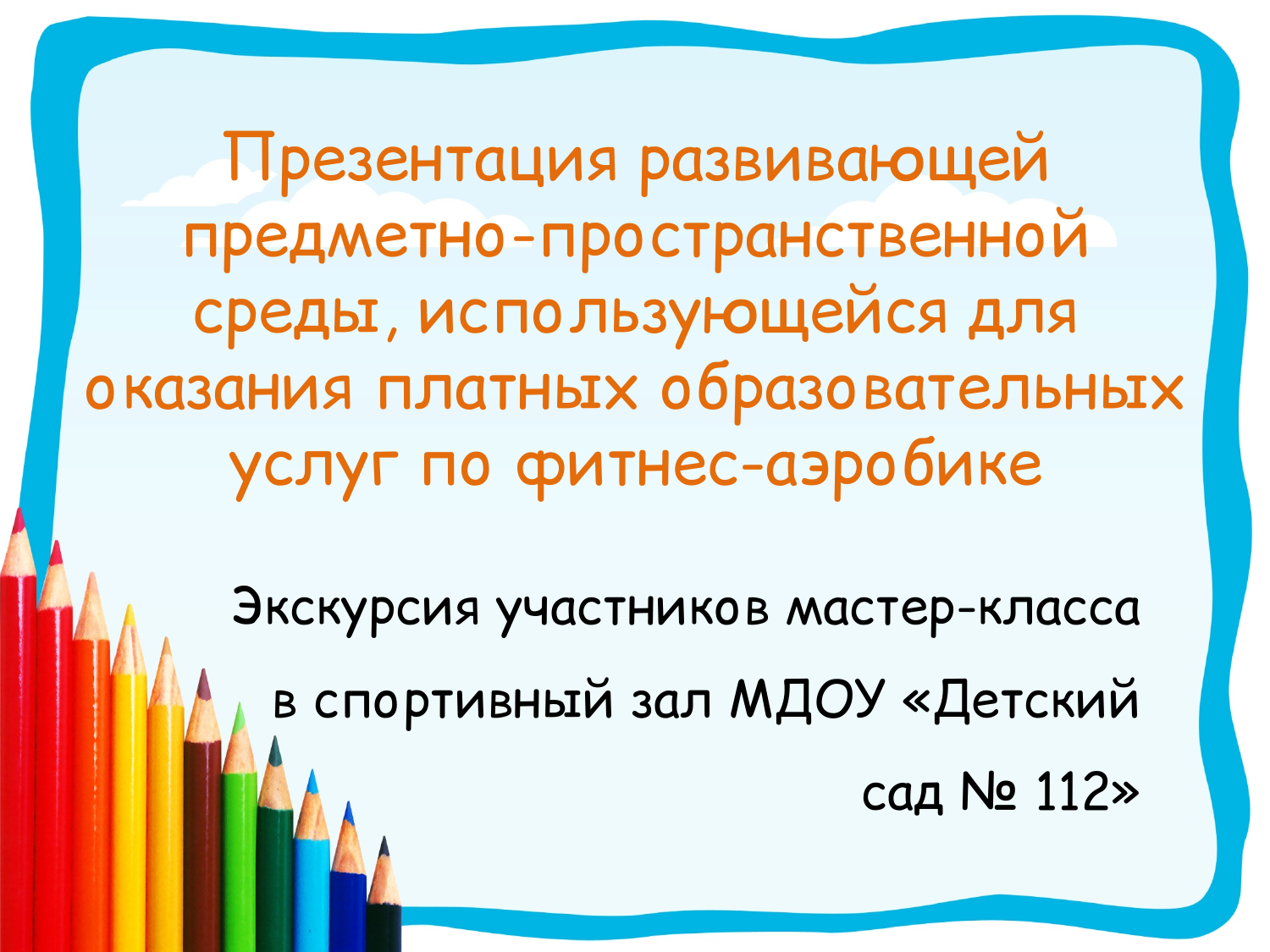

# Презентация развивающей предметно-пространственной среды, использующейся для оказания платных образовательных услуг по фитнес-аэробике
Экскурсия участников мастер-класса в спортивный зал МДОУ «Детский сад № 112»